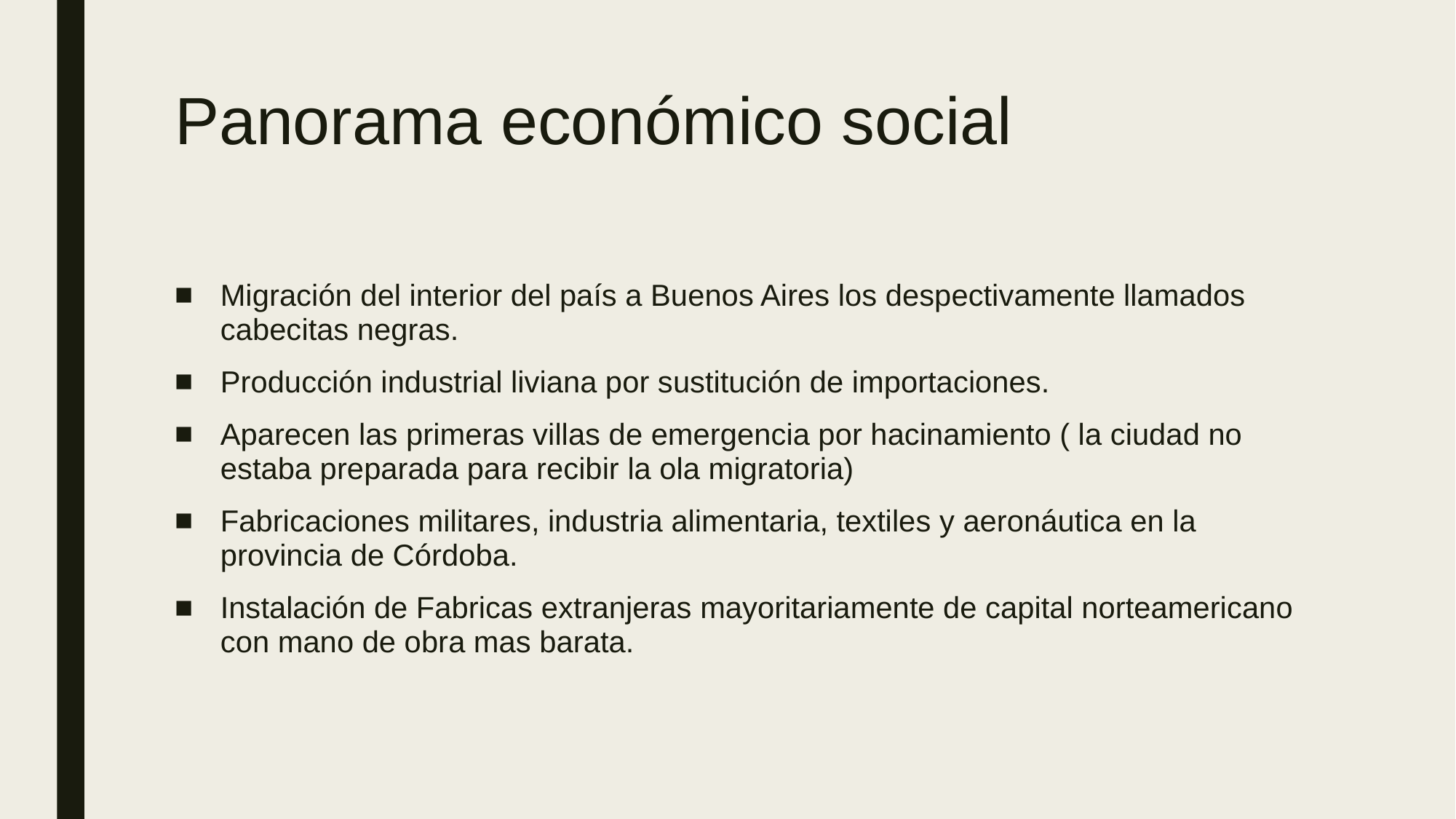

# Panorama económico social
Migración del interior del país a Buenos Aires los despectivamente llamados cabecitas negras.
Producción industrial liviana por sustitución de importaciones.
Aparecen las primeras villas de emergencia por hacinamiento ( la ciudad no estaba preparada para recibir la ola migratoria)
Fabricaciones militares, industria alimentaria, textiles y aeronáutica en la provincia de Córdoba.
Instalación de Fabricas extranjeras mayoritariamente de capital norteamericano con mano de obra mas barata.